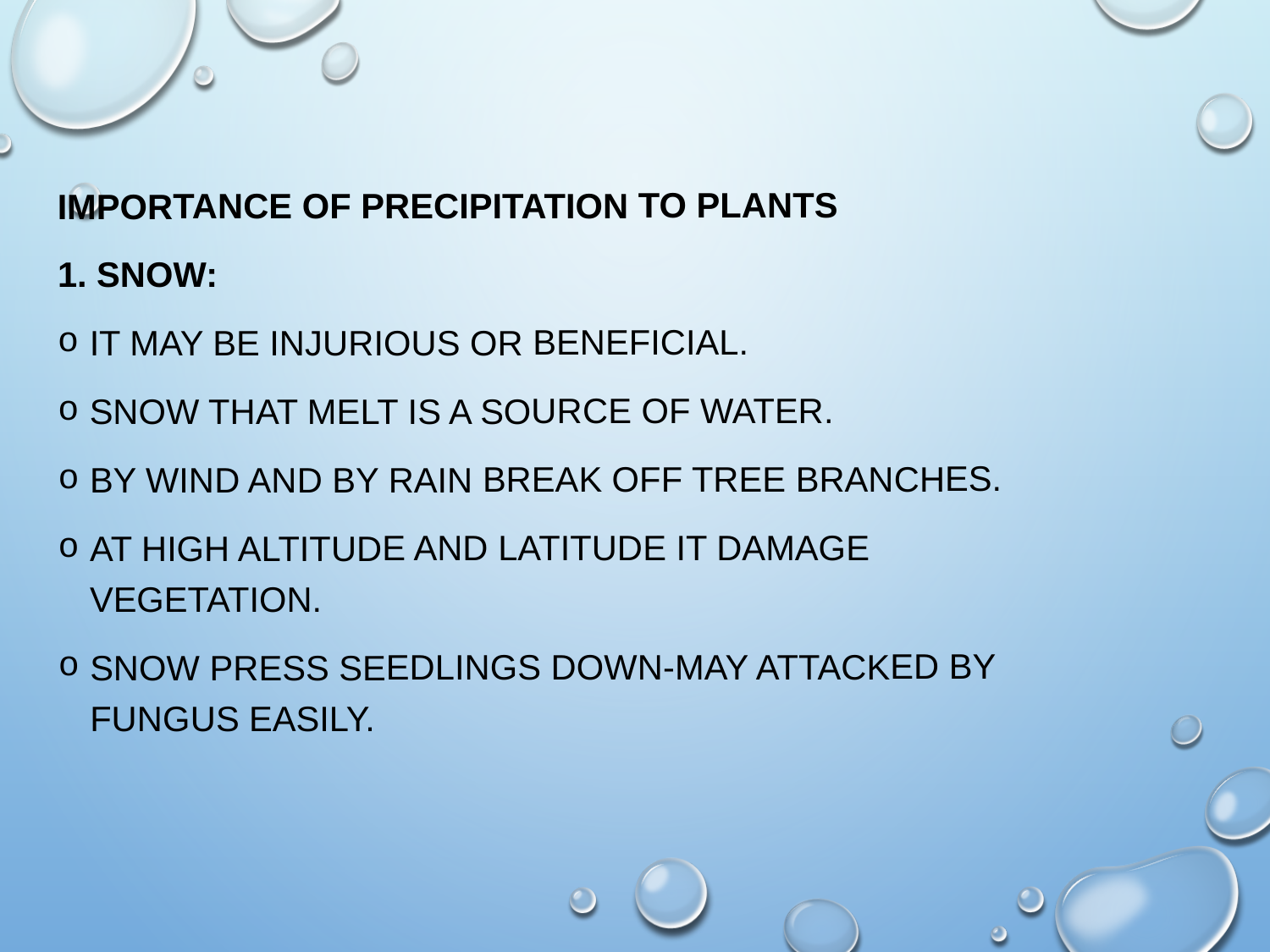

IMPORTANCE OF PRECIPITATION TO PLANTS
1. Snow:
It may be injurious or beneficial.
Snow that melt is a source of water.
By wind and by rain break off tree branches.
At high altitude and latitude it damage vegetation.
Snow press seedlings down-may attacked by fungus easily.